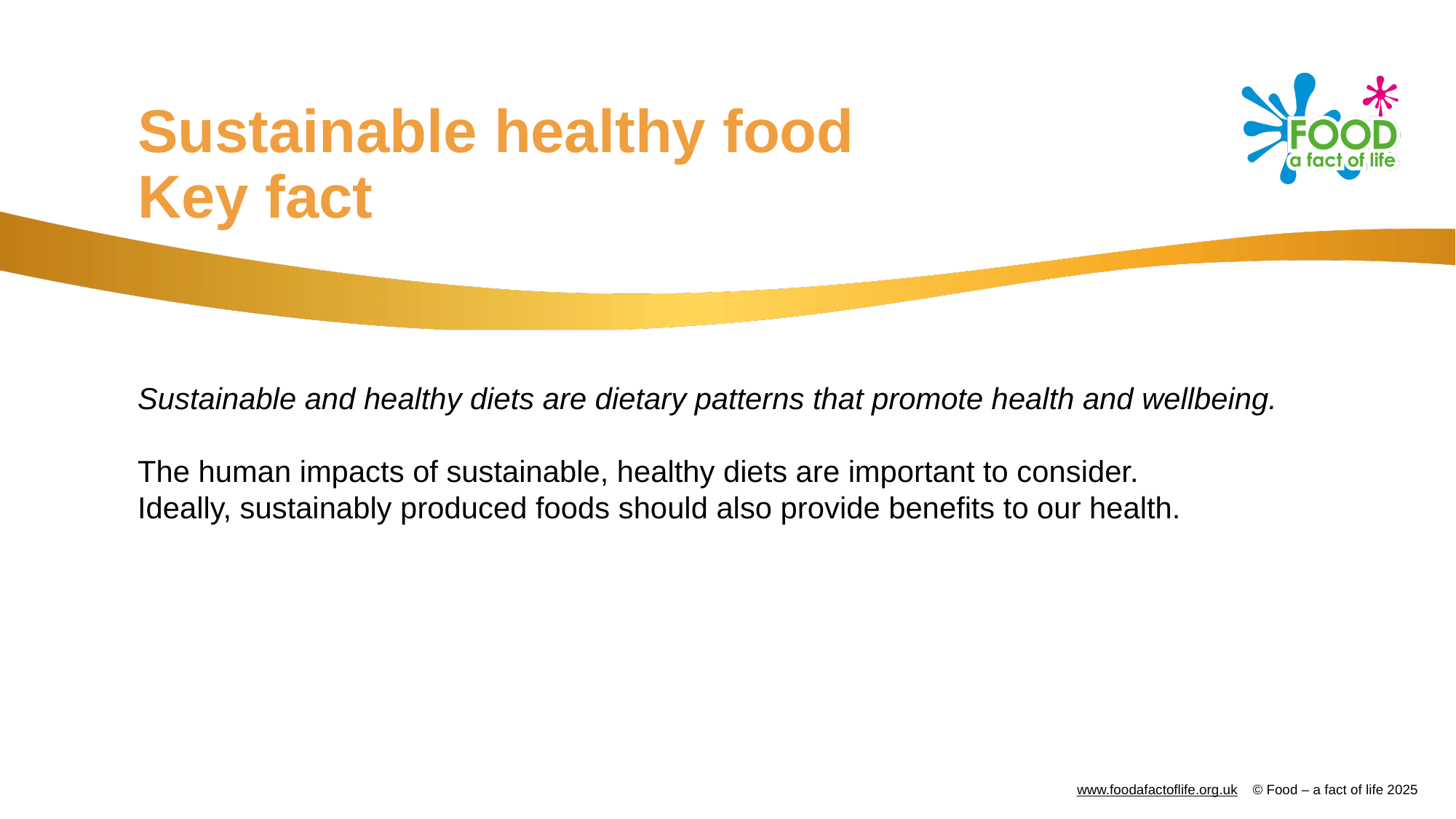

Sustainable healthy food
Key fact
Sustainable and healthy diets are dietary patterns that promote health and wellbeing.

The human impacts of sustainable, healthy diets are important to consider.
Ideally, sustainably produced foods should also provide benefits to our health.